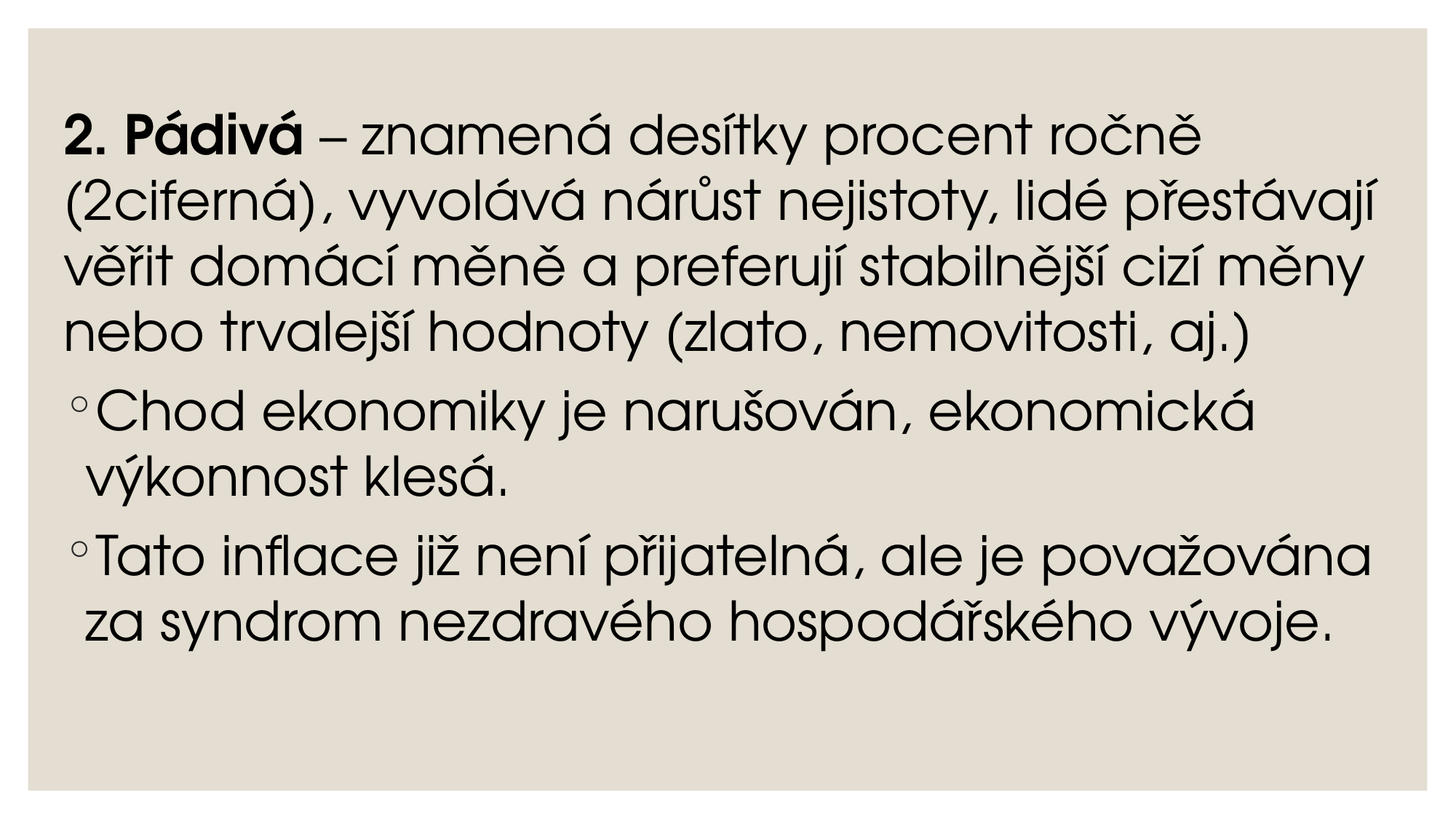

2. Pádivá – znamená desítky procent ročně (2ciferná), vyvolává nárůst nejistoty, lidé přestávají věřit domácí měně a preferují stabilnější cizí měny nebo trvalejší hodnoty (zlato, nemovitosti, aj.)
Chod ekonomiky je narušován, ekonomická výkonnost klesá.
Tato inflace již není přijatelná, ale je považována za syndrom nezdravého hospodářského vývoje.